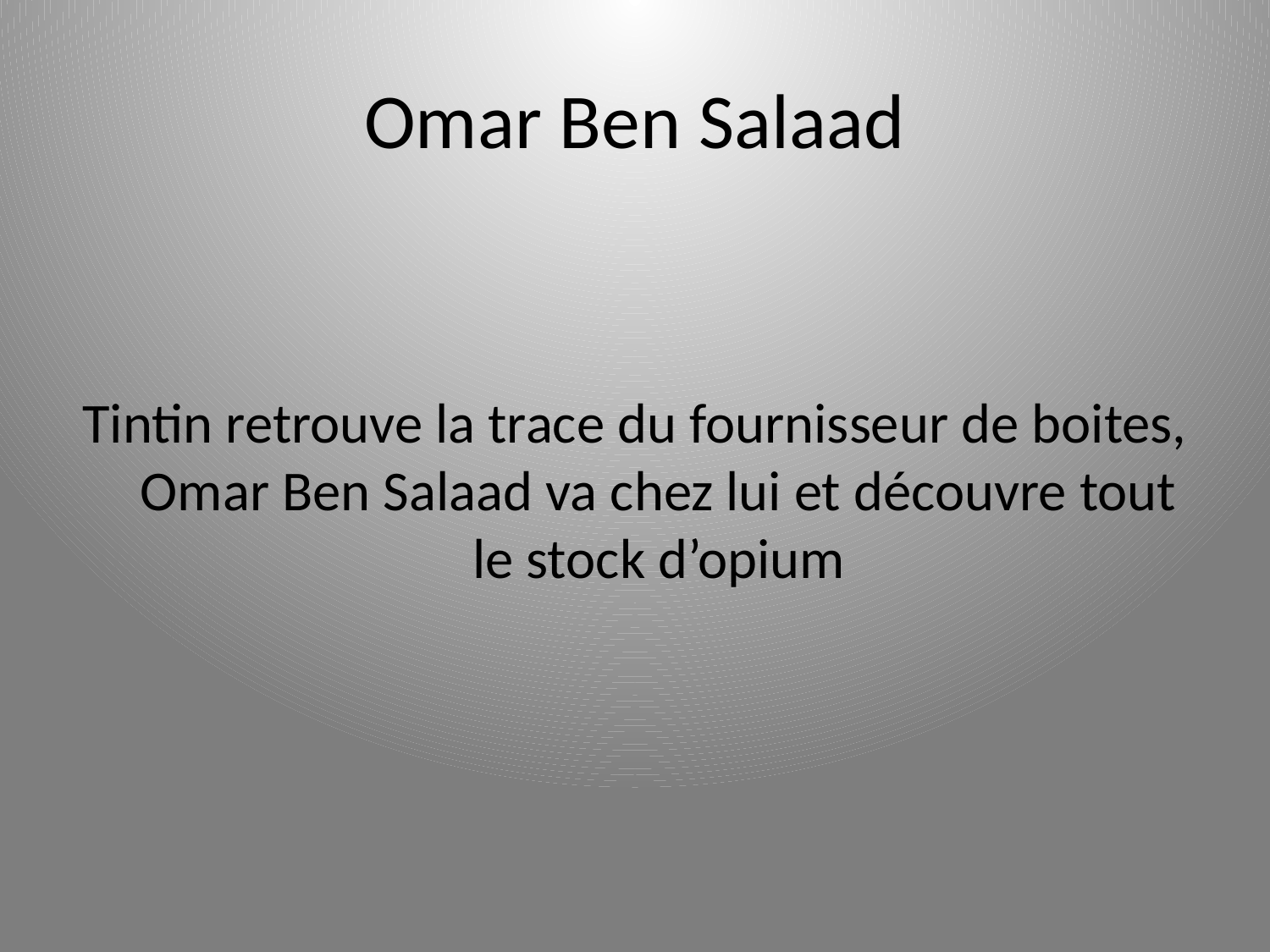

# Omar Ben Salaad

Tintin retrouve la trace du fournisseur de boites, Omar Ben Salaad va chez lui et découvre tout le stock d’opium